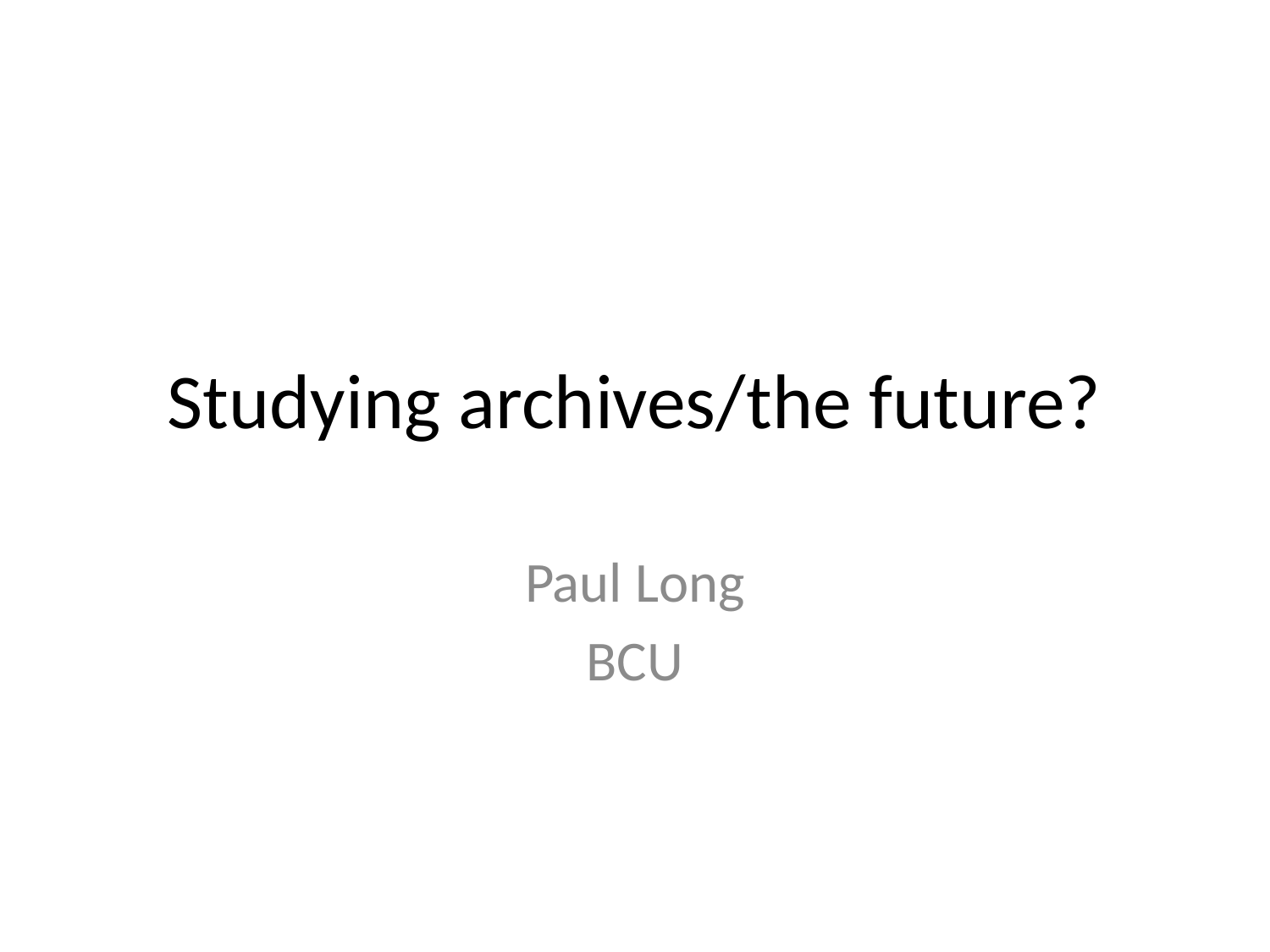

# Studying archives/the future?
Paul Long
BCU